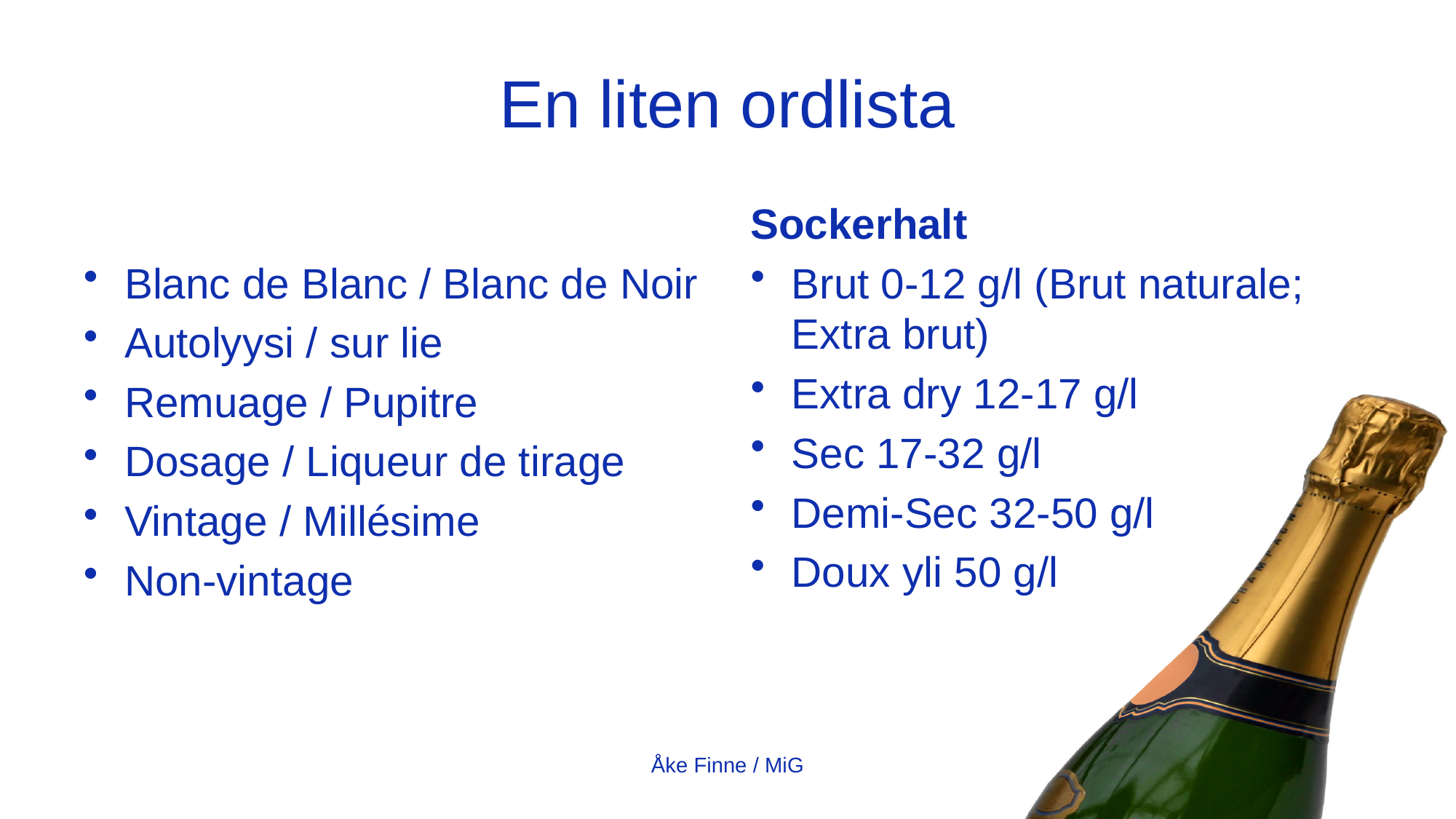

# En liten ordlista

Blanc de Blanc / Blanc de Noir
Autolyysi / sur lie
Remuage / Pupitre
Dosage / Liqueur de tirage
Vintage / Millésime
Non-vintage

Sockerhalt
Brut 0-12 g/l (Brut naturale; Extra brut)
Extra dry 12-17 g/l
Sec 17-32 g/l
Demi-Sec 32-50 g/l
Doux yli 50 g/l

Åke Finne / MiG